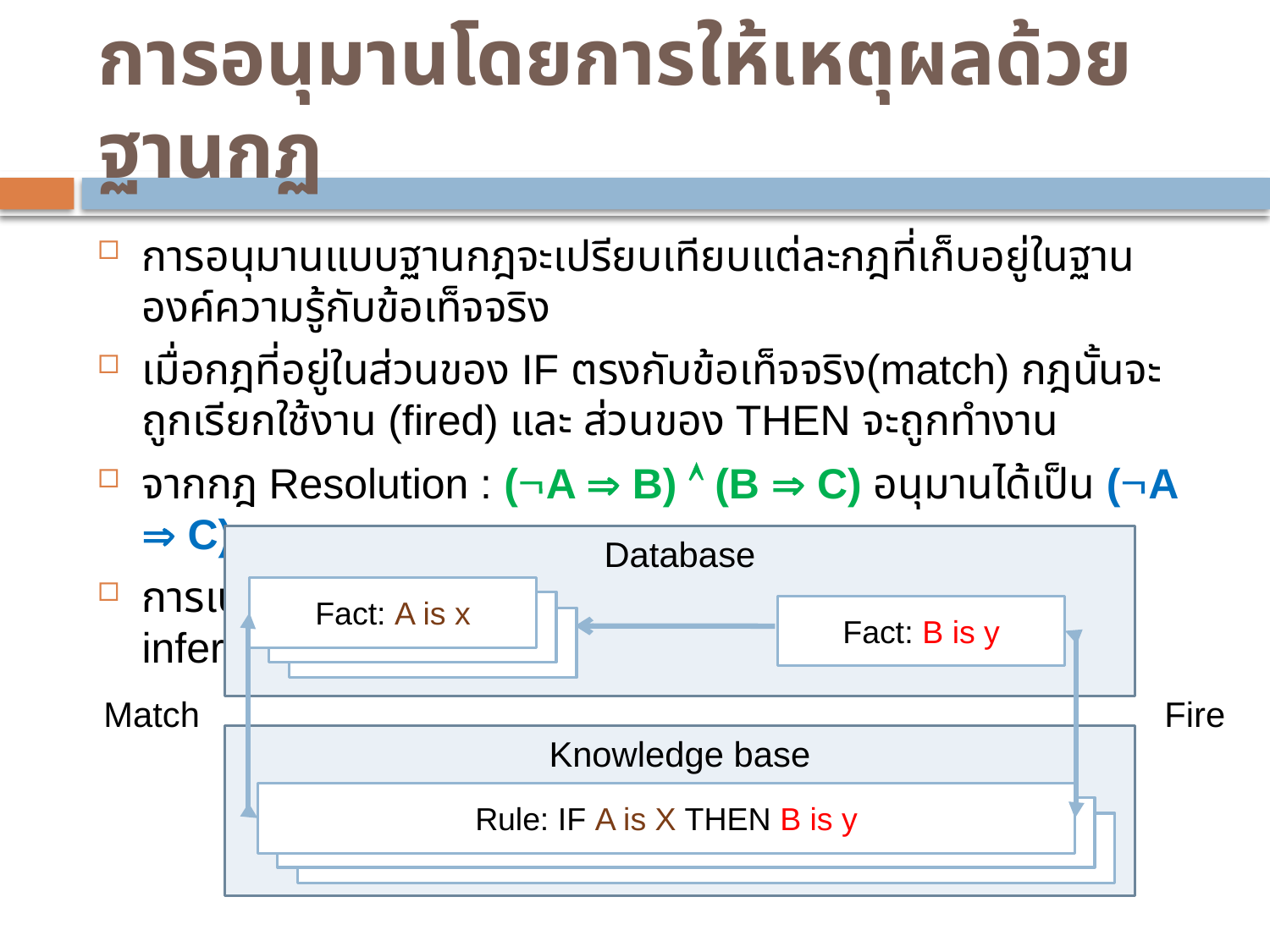

# การอนุมานโดยการให้เหตุผลด้วยฐานกฏ
การอนุมานแบบฐานกฎจะเปรียบเทียบแต่ละกฎที่เก็บอยู่ในฐานองค์ความรู้กับข้อเท็จจริง
เมื่อกฎที่อยู่ในส่วนของ IF ตรงกับข้อเท็จจริง(match) กฎนั้นจะถูกเรียกใช้งาน (fired) และ ส่วนของ THEN จะถูกทำงาน
จากกฎ Resolution : (¬A ⇒ B) ∧ (B ⇒ C) อนุมานได้เป็น (¬A ⇒ C)
การเปรียบเทียบกฎในส่วนของ IF กับข้อเท็จจริง จะสร้าง inference chain

Database
Fact: A is x

Fact: B is y

Match
Fire
Knowledge base
Rule: IF A is X THEN B is y